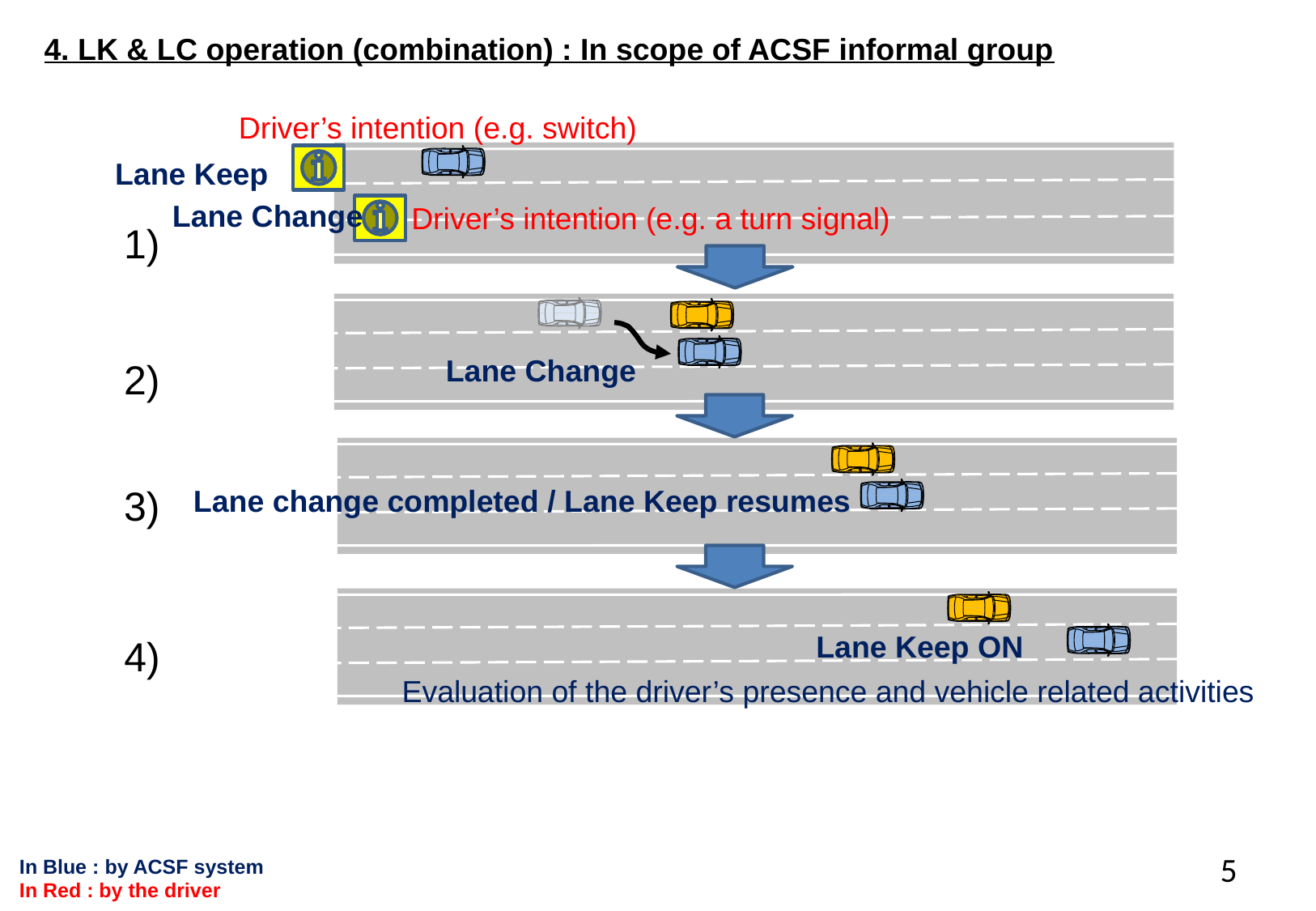

4. LK & LC operation (combination) : In scope of ACSF informal group
Driver’s intention (e.g. switch)

Lane Keep
Lane Change
Driver’s intention (e.g. a turn signal)

1)

Lane Change
2)

3)
Lane change completed / Lane Keep resumes

Lane Keep ON

4)
Evaluation of the driver’s presence and vehicle related activities
5
In Blue : by ACSF system
In Red : by the driver